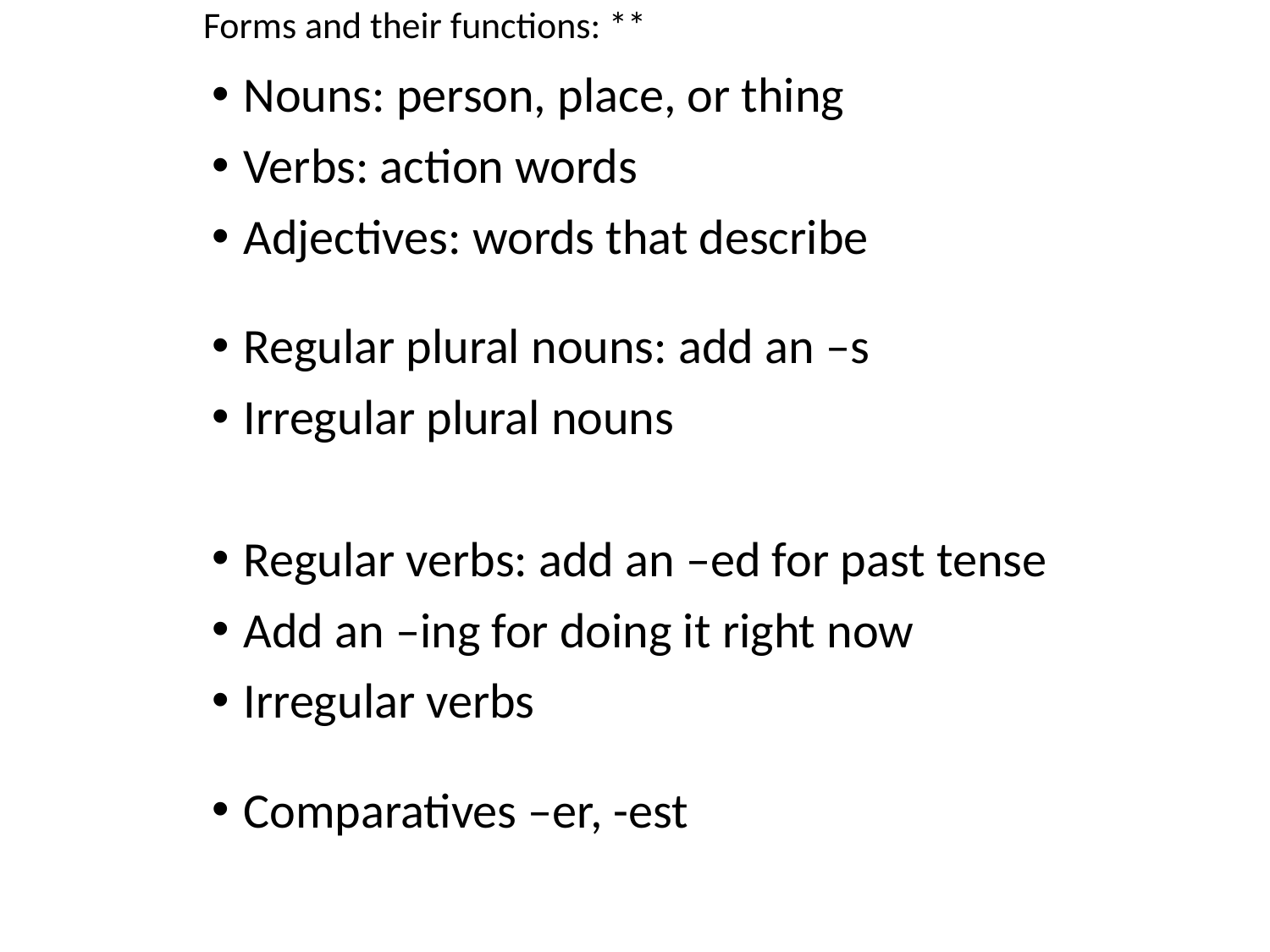

# Forms and their functions: **
Nouns: person, place, or thing
Verbs: action words
Adjectives: words that describe

Regular plural nouns: add an –s
Irregular plural nouns

Regular verbs: add an –ed for past tense
Add an –ing for doing it right now
Irregular verbs

Comparatives –er, -est